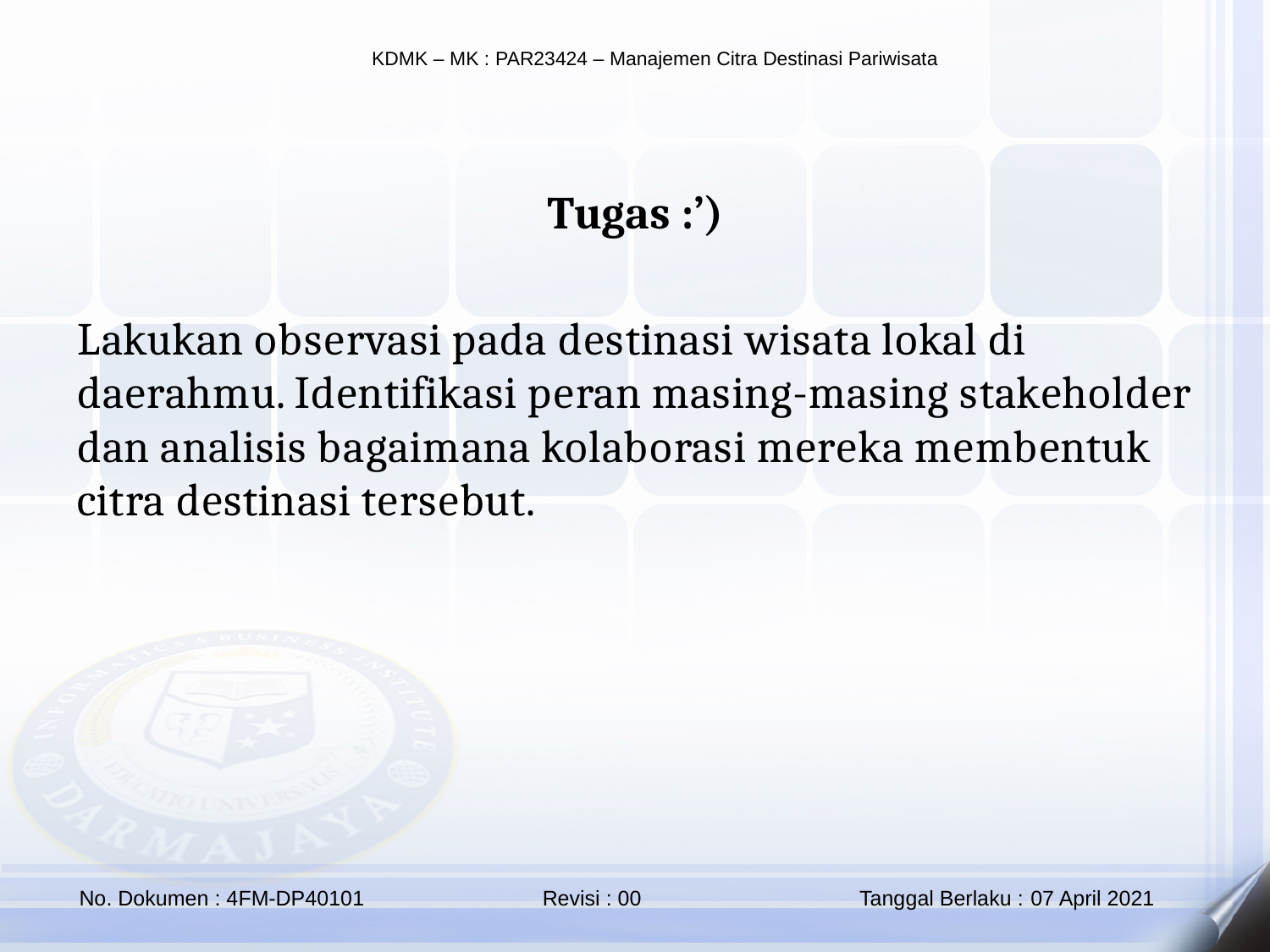

Tugas :’)

Lakukan observasi pada destinasi wisata lokal di daerahmu. Identifikasi peran masing-masing stakeholder dan analisis bagaimana kolaborasi mereka membentuk citra destinasi tersebut.